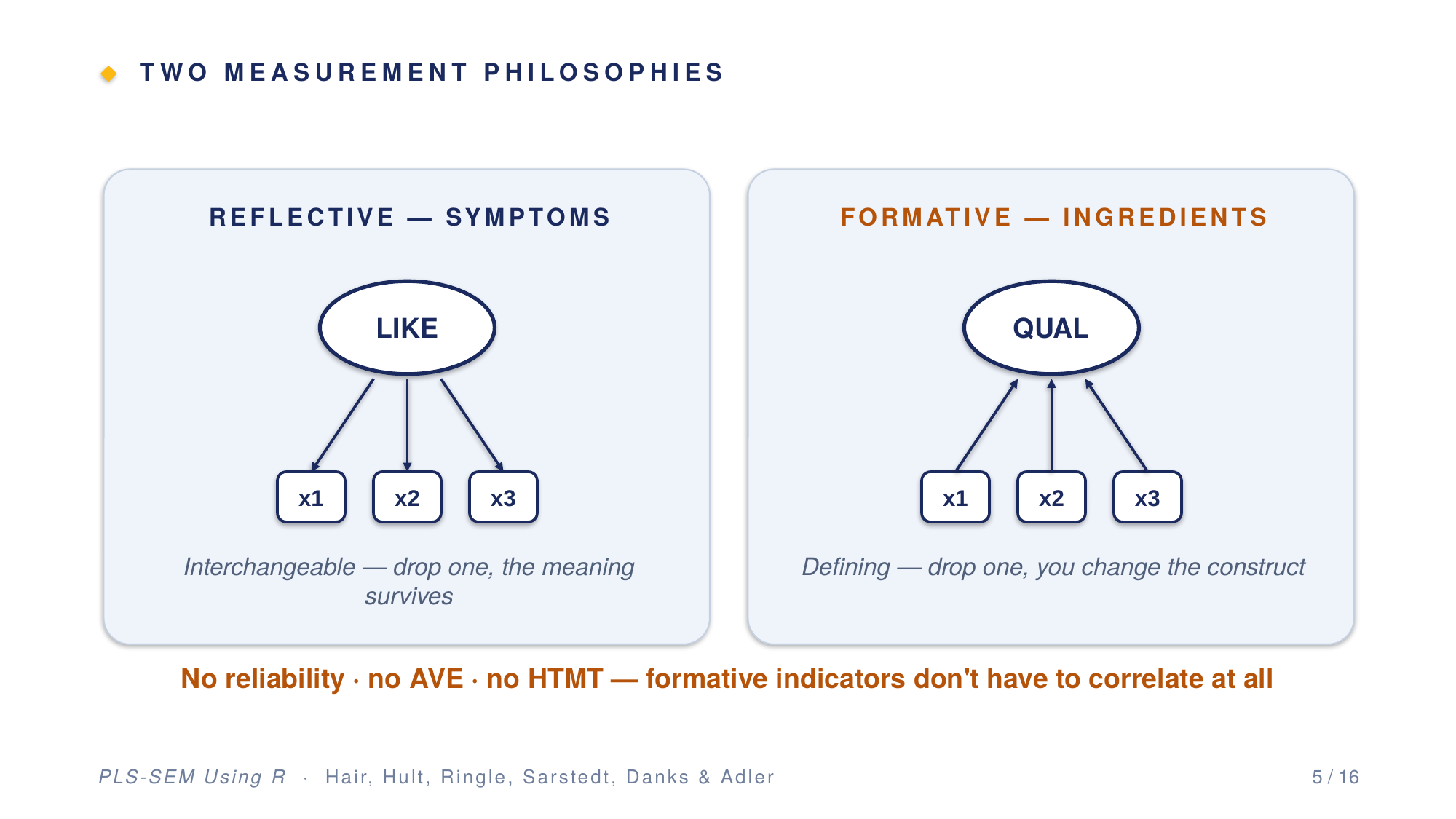

TWO MEASUREMENT PHILOSOPHIES

REFLECTIVE — SYMPTOMS
FORMATIVE — INGREDIENTS
LIKE
QUAL
x1
x2
x3
x1
x2
x3
Interchangeable — drop one, the meaning survives
Defining — drop one, you change the construct
No reliability · no AVE · no HTMT — formative indicators don't have to correlate at all
PLS-SEM Using R  ·  Hair, Hult, Ringle, Sarstedt, Danks & Adler
5 / 16